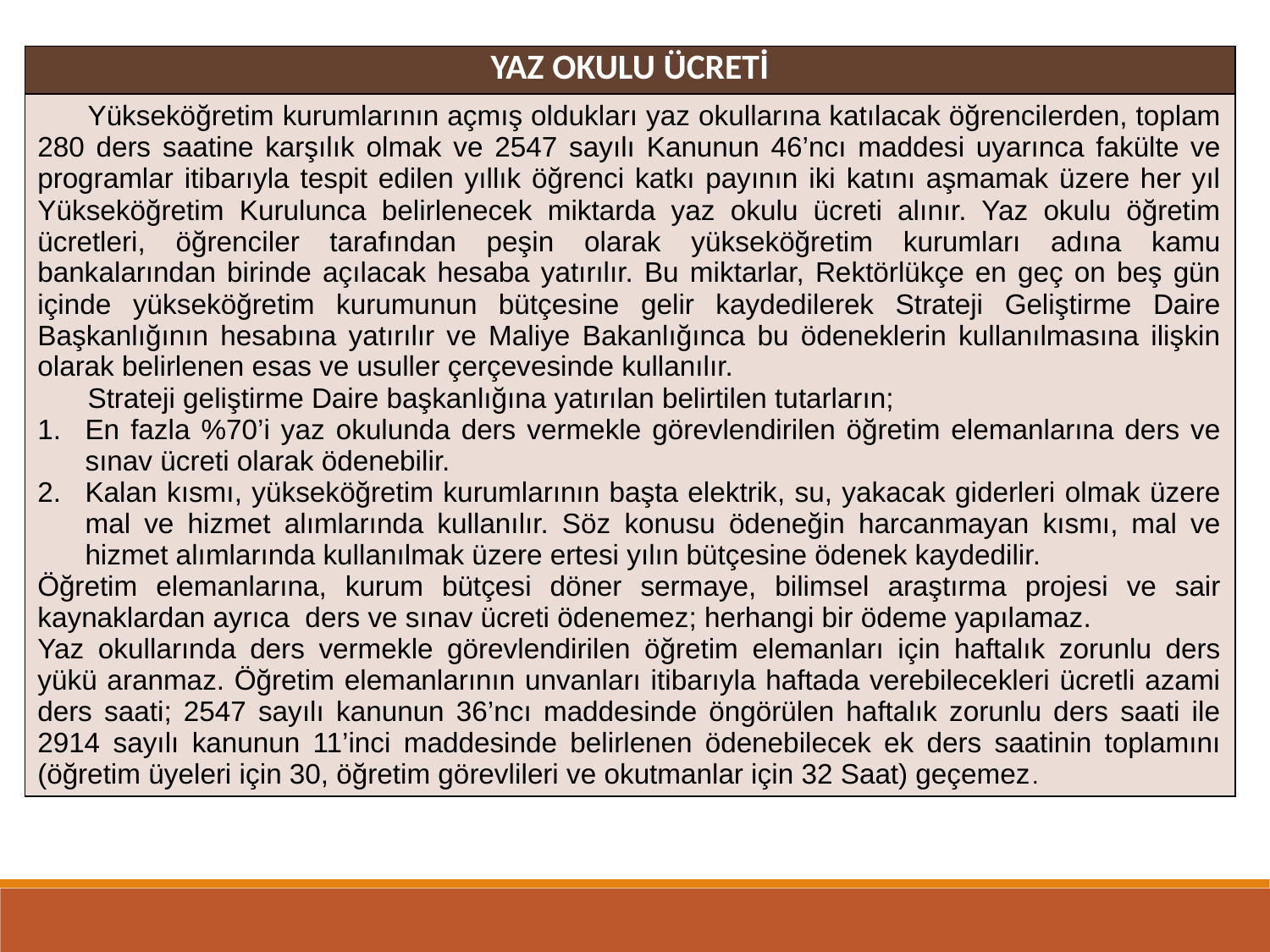

| YAZ OKULU ÜCRETİ |
| --- |
| Yükseköğretim kurumlarının açmış oldukları yaz okullarına katılacak öğrencilerden, toplam 280 ders saatine karşılık olmak ve 2547 sayılı Kanunun 46’ncı maddesi uyarınca fakülte ve programlar itibarıyla tespit edilen yıllık öğrenci katkı payının iki katını aşmamak üzere her yıl Yükseköğretim Kurulunca belirlenecek miktarda yaz okulu ücreti alınır. Yaz okulu öğretim ücretleri, öğrenciler tarafından peşin olarak yükseköğretim kurumları adına kamu bankalarından birinde açılacak hesaba yatırılır. Bu miktarlar, Rektörlükçe en geç on beş gün içinde yükseköğretim kurumunun bütçesine gelir kaydedilerek Strateji Geliştirme Daire Başkanlığının hesabına yatırılır ve Maliye Bakanlığınca bu ödeneklerin kullanılmasına ilişkin olarak belirlenen esas ve usuller çerçevesinde kullanılır. Strateji geliştirme Daire başkanlığına yatırılan belirtilen tutarların; En fazla %70’i yaz okulunda ders vermekle görevlendirilen öğretim elemanlarına ders ve sınav ücreti olarak ödenebilir. Kalan kısmı, yükseköğretim kurumlarının başta elektrik, su, yakacak giderleri olmak üzere mal ve hizmet alımlarında kullanılır. Söz konusu ödeneğin harcanmayan kısmı, mal ve hizmet alımlarında kullanılmak üzere ertesi yılın bütçesine ödenek kaydedilir. Öğretim elemanlarına, kurum bütçesi döner sermaye, bilimsel araştırma projesi ve sair kaynaklardan ayrıca ders ve sınav ücreti ödenemez; herhangi bir ödeme yapılamaz. Yaz okullarında ders vermekle görevlendirilen öğretim elemanları için haftalık zorunlu ders yükü aranmaz. Öğretim elemanlarının unvanları itibarıyla haftada verebilecekleri ücretli azami ders saati; 2547 sayılı kanunun 36’ncı maddesinde öngörülen haftalık zorunlu ders saati ile 2914 sayılı kanunun 11’inci maddesinde belirlenen ödenebilecek ek ders saatinin toplamını (öğretim üyeleri için 30, öğretim görevlileri ve okutmanlar için 32 Saat) geçemez. |